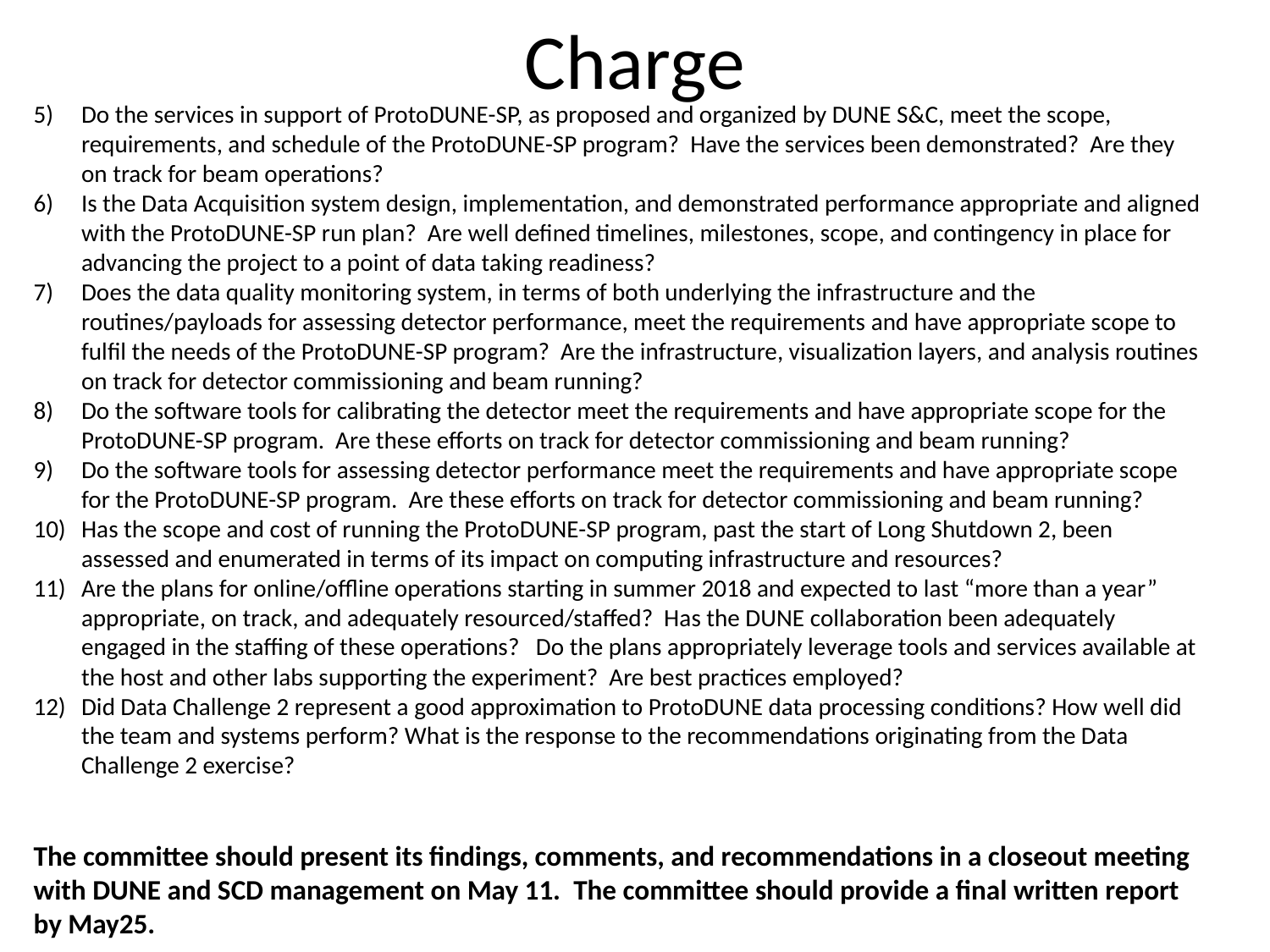

# Charge
Do the services in support of ProtoDUNE-SP, as proposed and organized by DUNE S&C, meet the scope, requirements, and schedule of the ProtoDUNE-SP program?  Have the services been demonstrated?  Are they on track for beam operations?
Is the Data Acquisition system design, implementation, and demonstrated performance appropriate and aligned with the ProtoDUNE-SP run plan?  Are well defined timelines, milestones, scope, and contingency in place for advancing the project to a point of data taking readiness?
Does the data quality monitoring system, in terms of both underlying the infrastructure and the routines/payloads for assessing detector performance, meet the requirements and have appropriate scope to fulfil the needs of the ProtoDUNE-SP program?  Are the infrastructure, visualization layers, and analysis routines on track for detector commissioning and beam running?
Do the software tools for calibrating the detector meet the requirements and have appropriate scope for the ProtoDUNE-SP program.  Are these efforts on track for detector commissioning and beam running?
Do the software tools for assessing detector performance meet the requirements and have appropriate scope for the ProtoDUNE-SP program.  Are these efforts on track for detector commissioning and beam running?
Has the scope and cost of running the ProtoDUNE-SP program, past the start of Long Shutdown 2, been assessed and enumerated in terms of its impact on computing infrastructure and resources?
Are the plans for online/offline operations starting in summer 2018 and expected to last “more than a year” appropriate, on track, and adequately resourced/staffed?  Has the DUNE collaboration been adequately engaged in the staffing of these operations?   Do the plans appropriately leverage tools and services available at the host and other labs supporting the experiment?  Are best practices employed?
Did Data Challenge 2 represent a good approximation to ProtoDUNE data processing conditions? How well did the team and systems perform? What is the response to the recommendations originating from the Data Challenge 2 exercise?

The committee should present its findings, comments, and recommendations in a closeout meeting with DUNE and SCD management on May 11.  The committee should provide a final written report by May25.